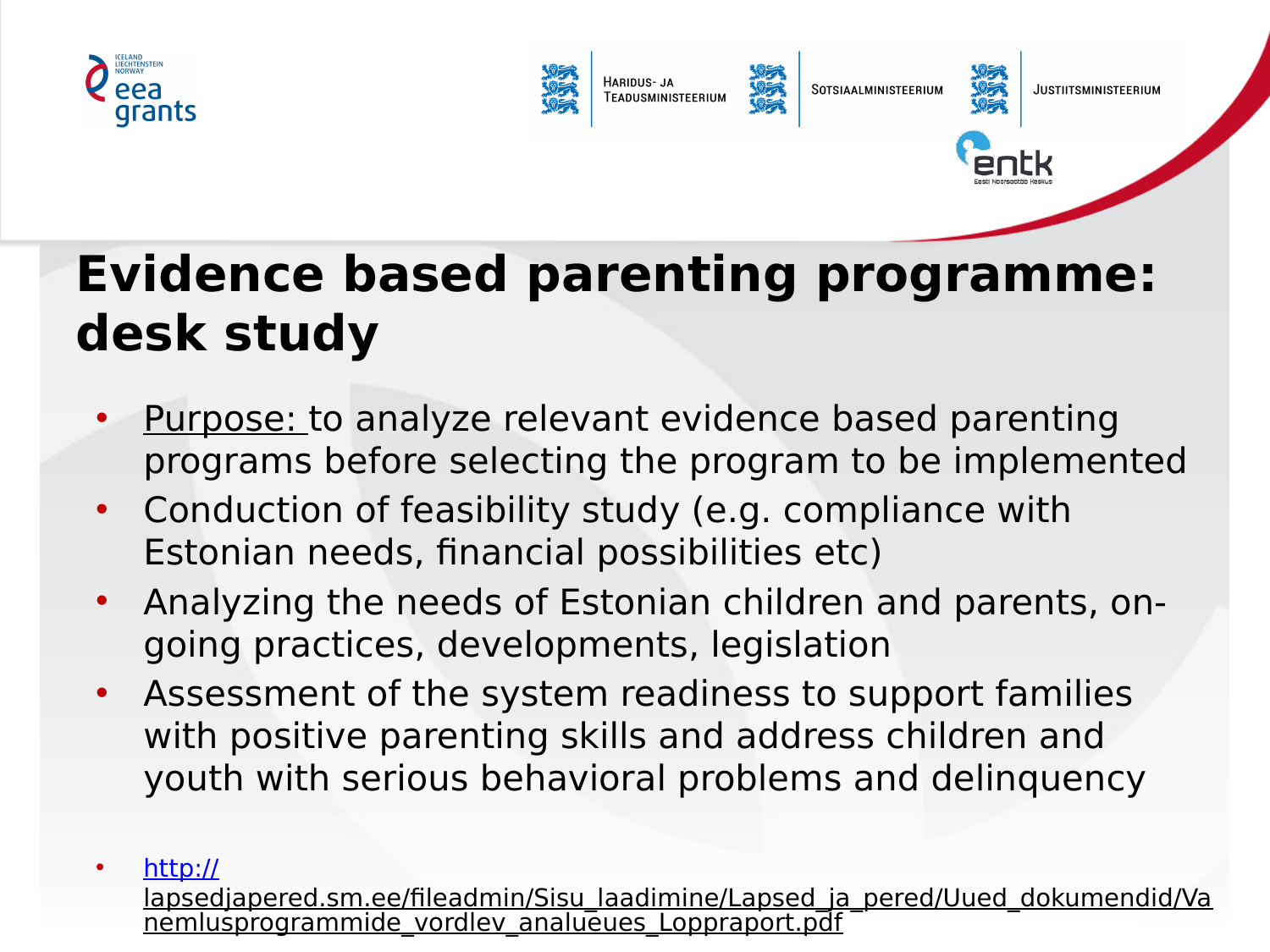

# Evidence based parenting programme: desk study
Purpose: to analyze relevant evidence based parenting programs before selecting the program to be implemented
Conduction of feasibility study (e.g. compliance with Estonian needs, financial possibilities etc)
Analyzing the needs of Estonian children and parents, on-going practices, developments, legislation
Assessment of the system readiness to support families with positive parenting skills and address children and youth with serious behavioral problems and delinquency

http://lapsedjapered.sm.ee/fileadmin/Sisu_laadimine/Lapsed_ja_pered/Uued_dokumendid/Vanemlusprogrammide_vordlev_analueues_Loppraport.pdf